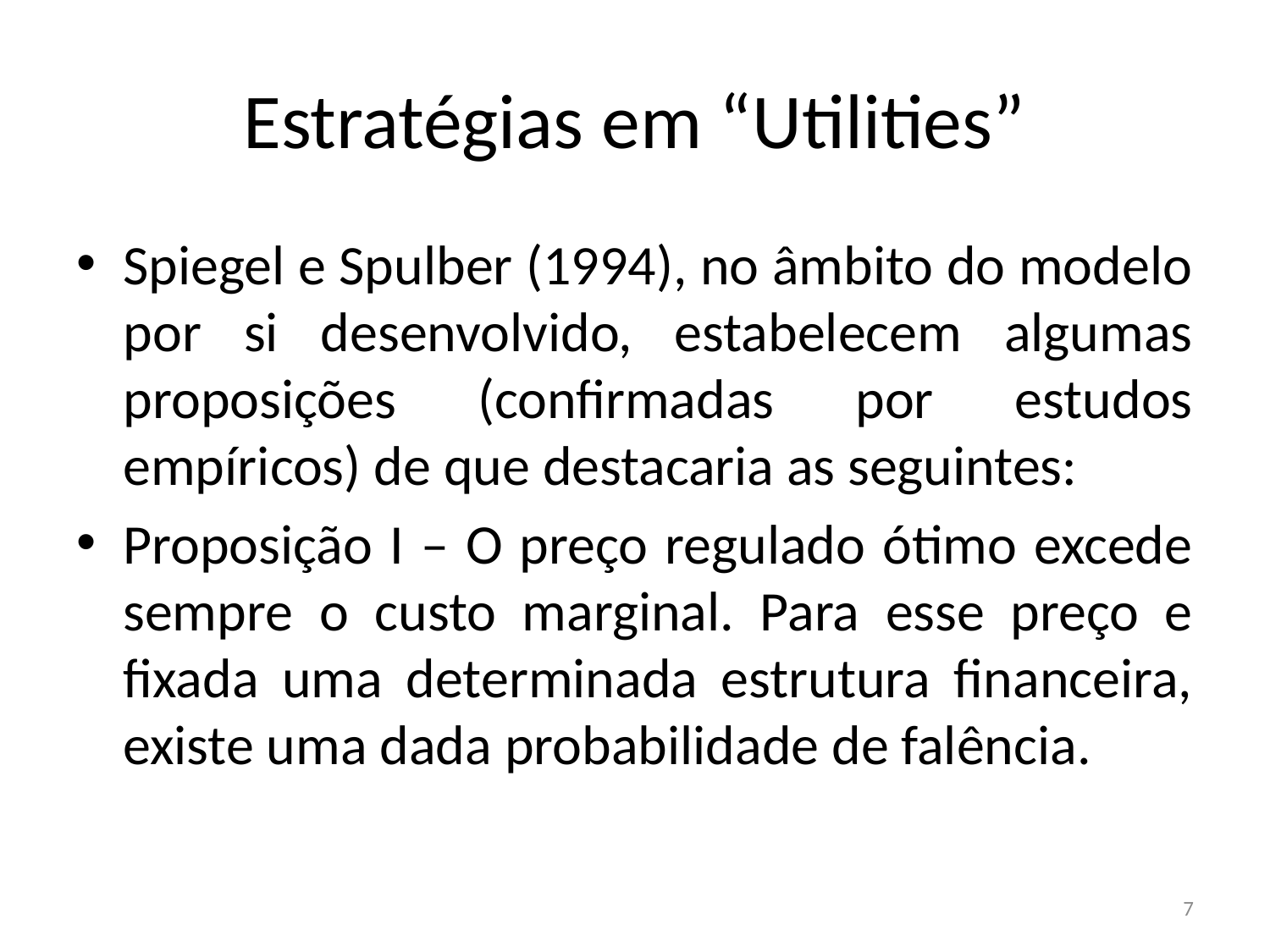

# Estratégias em “Utilities”
Spiegel e Spulber (1994), no âmbito do modelo por si desenvolvido, estabelecem algumas proposições (confirmadas por estudos empíricos) de que destacaria as seguintes:
Proposição I – O preço regulado ótimo excede sempre o custo marginal. Para esse preço e fixada uma determinada estrutura financeira, existe uma dada probabilidade de falência.
7